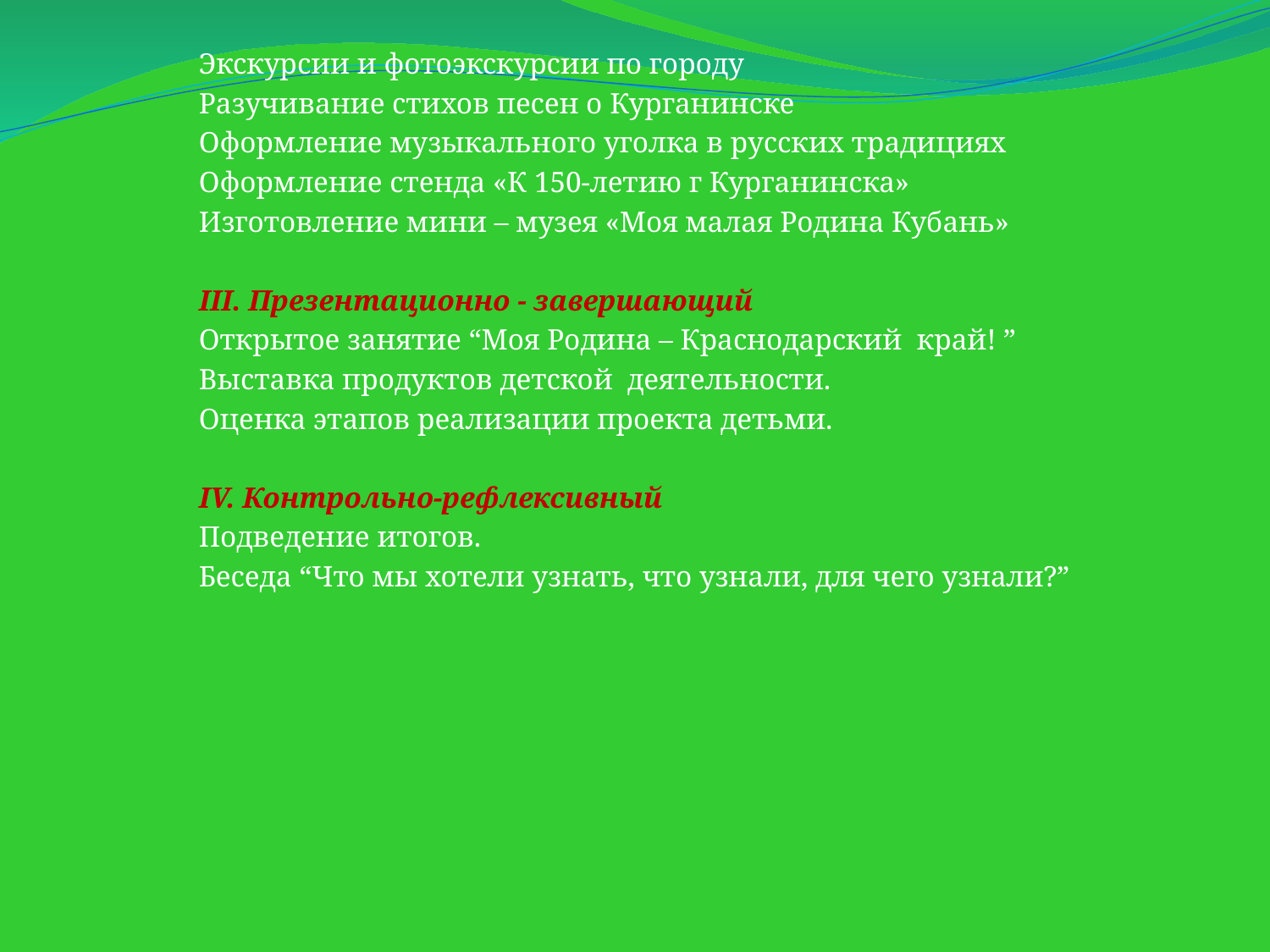

Экскурсии и фотоэкскурсии по городу
Разучивание стихов песен о Курганинске
Оформление музыкального уголка в русских традициях
Оформление стенда «К 150-летию г Курганинска»
Изготовление мини – музея «Моя малая Родина Кубань»

III. Презентационно - завершающий
Открытое занятие “Моя Родина – Краснодарский  край! ”
Выставка продуктов детской  деятельности.
Оценка этапов реализации проекта детьми.

IV. Контрольно-рефлексивный
Подведение итогов.
Беседа “Что мы хотели узнать, что узнали, для чего узнали?”